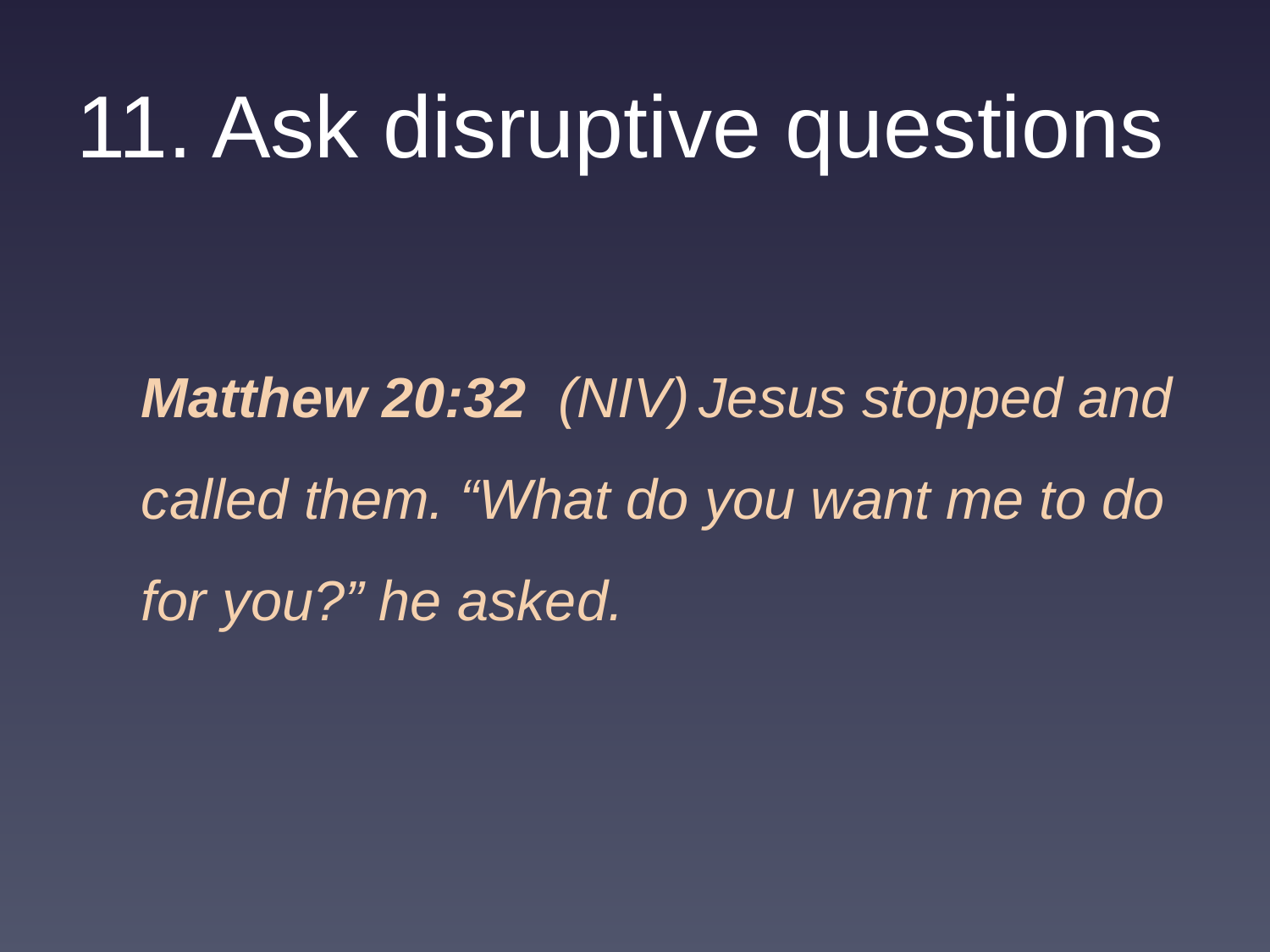

# 11. Ask disruptive questions
Matthew 20:32  (NIV) Jesus stopped and called them. “What do you want me to do for you?” he asked.